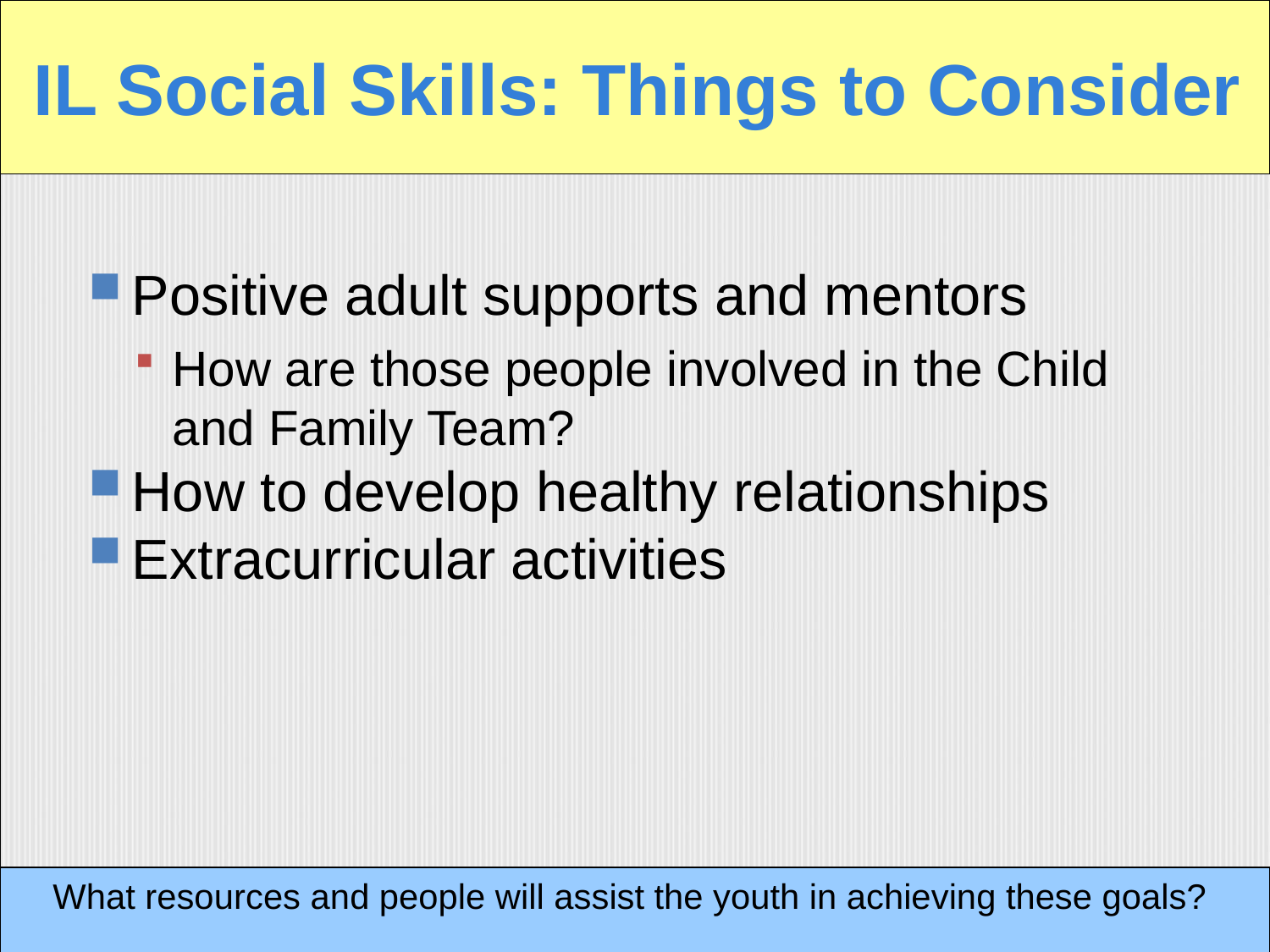

# IL Social Skills: Things to Consider
Positive adult supports and mentors
How are those people involved in the Child and Family Team?
How to develop healthy relationships
Extracurricular activities

What resources and people will assist the youth in achieving these goals?